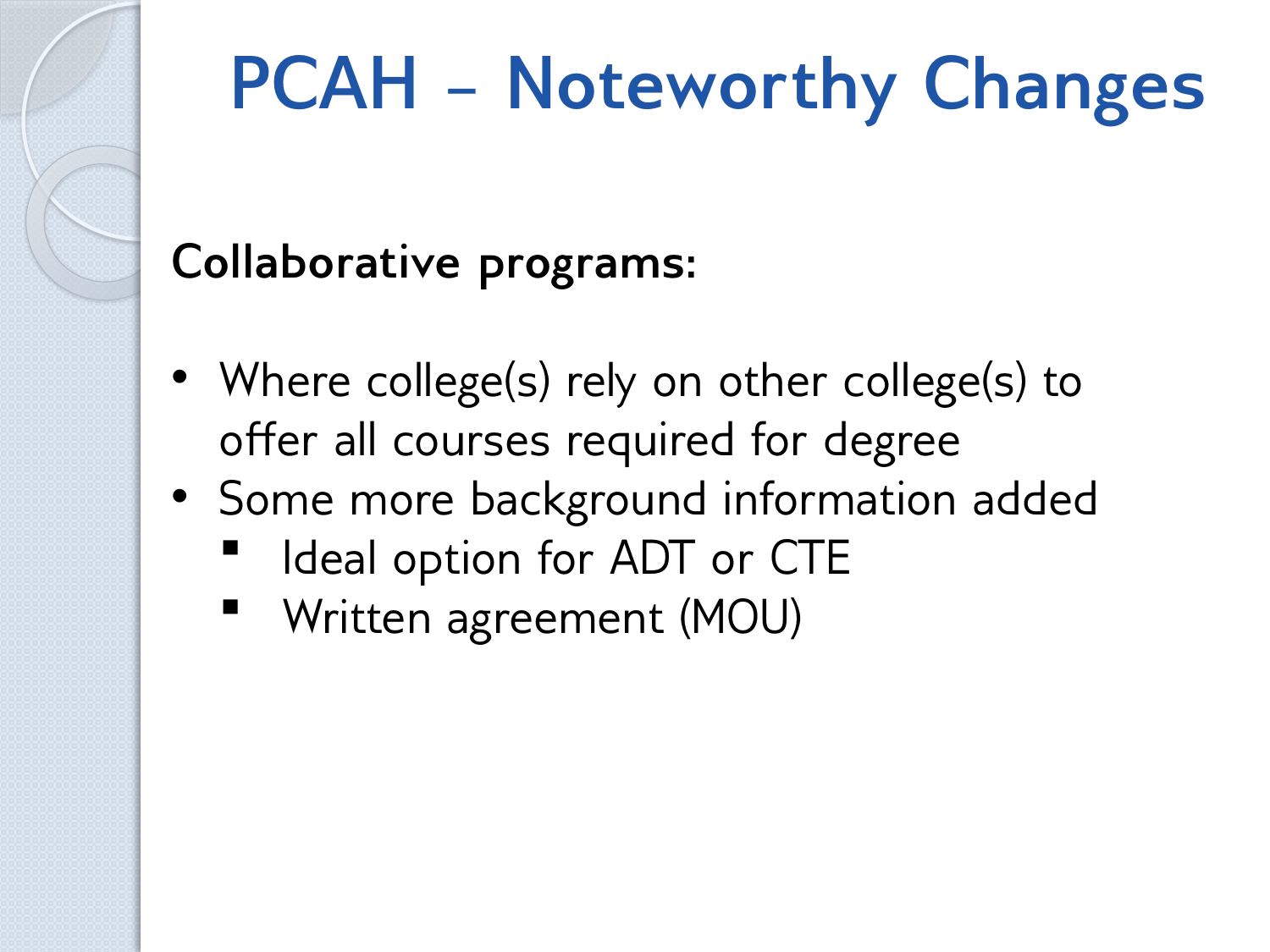

# PCAH – Noteworthy Changes
Collaborative programs:

Where college(s) rely on other college(s) to offer all courses required for degree
Some more background information added
Ideal option for ADT or CTE
Written agreement (MOU)